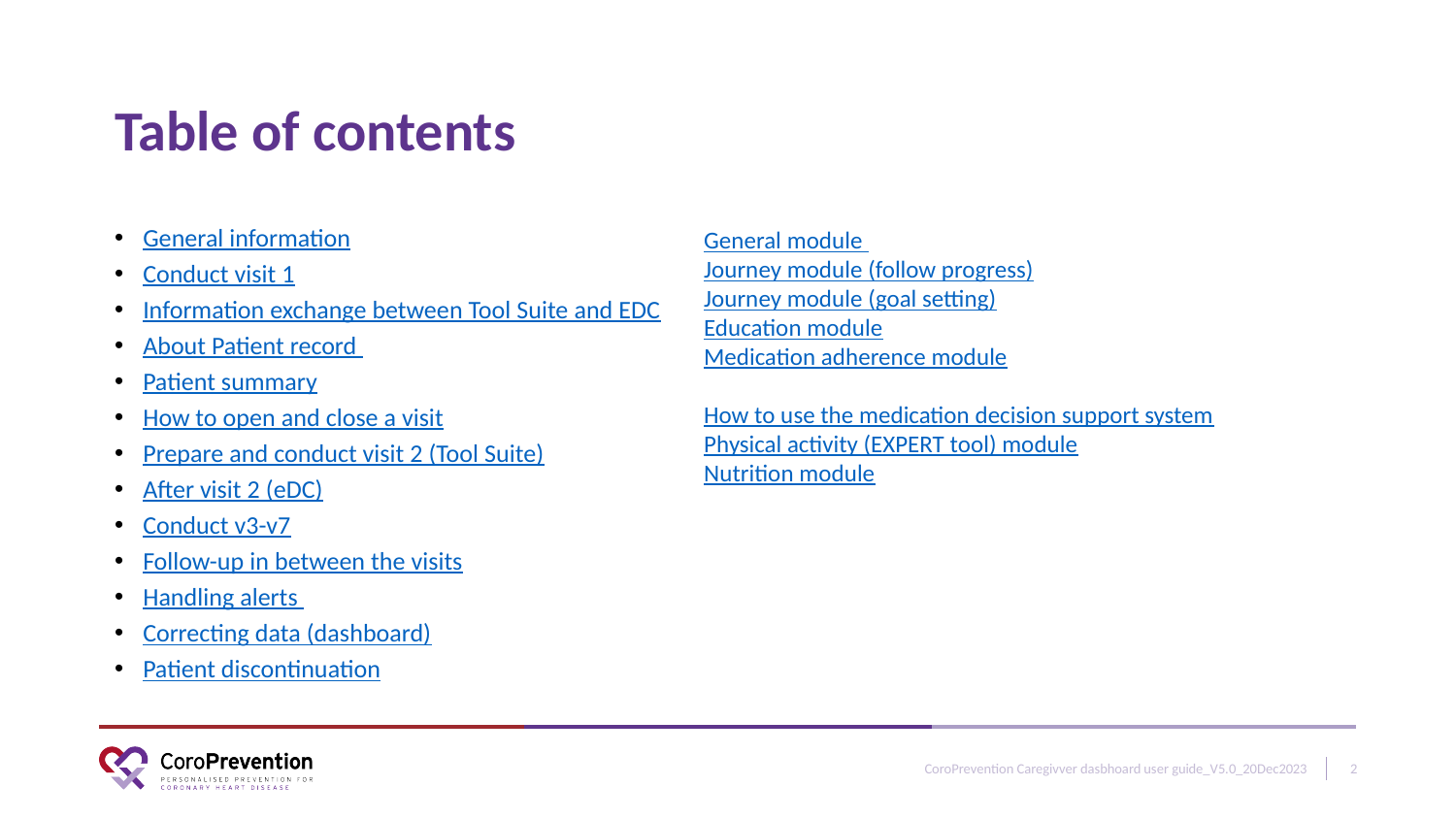

# Table of contents
General information
Conduct visit 1
Information exchange between Tool Suite and EDC
About Patient record
Patient summary
How to open and close a visit
Prepare and conduct visit 2 (Tool Suite)
After visit 2 (eDC)
Conduct v3-v7
Follow-up in between the visits
Handling alerts
Correcting data (dashboard)
Patient discontinuation

General module
Journey module (follow progress)
Journey module (goal setting)
Education module
Medication adherence module
	How to use the medication decision support system
Physical activity (EXPERT tool) module
Nutrition module
CoroPrevention Caregivver dasbhoard user guide_V5.0_20Dec2023
2